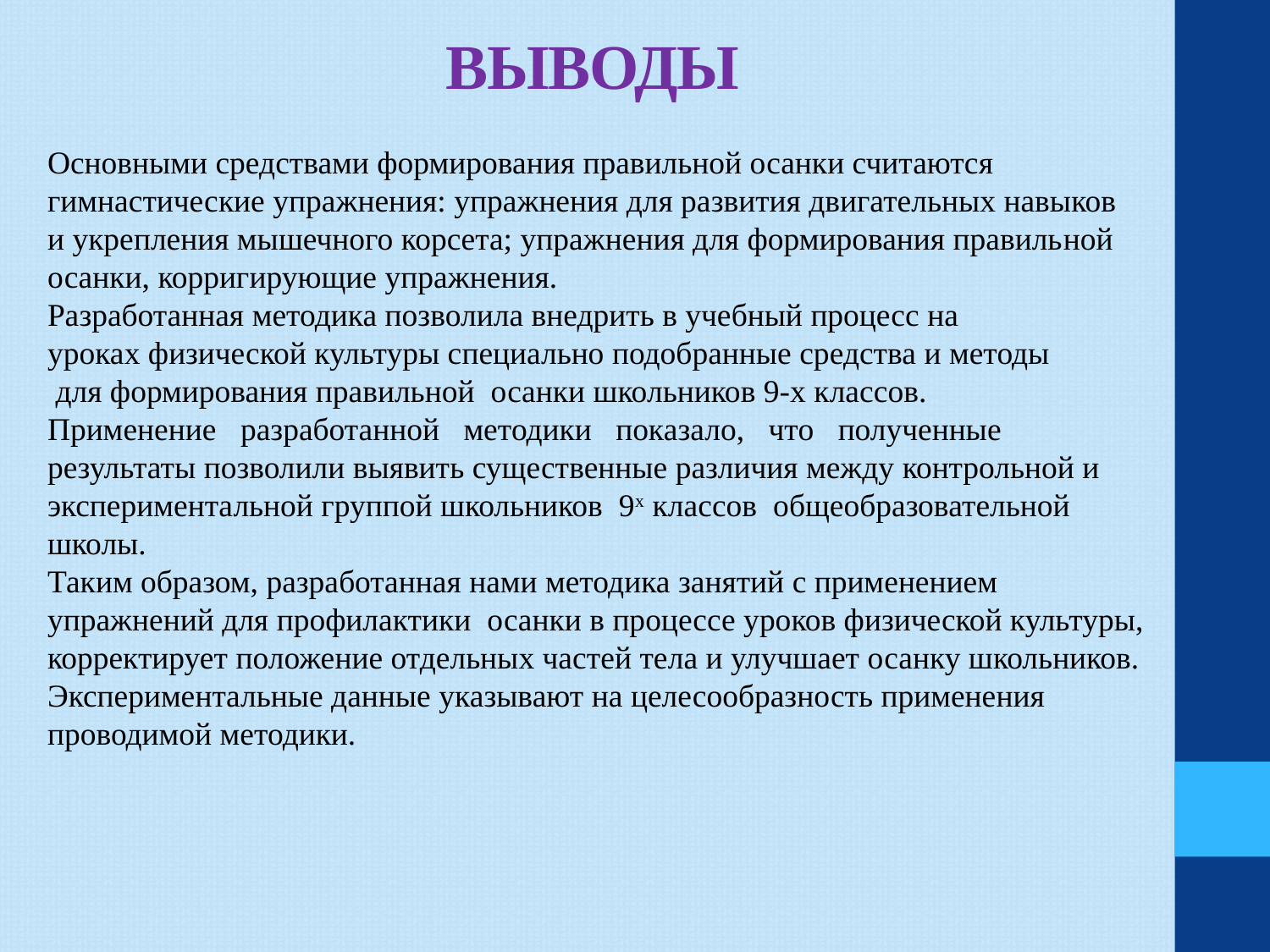

# ВЫВОДЫ
Основными средствами формирования правильной осанки считаются
гимнастические упражнения: упражнения для развития двигательных навыков
и укрепления мышечного корсета; упражнения для формирования правиль­ной осанки, корригирующие упражнения.
Разработанная методика позволила внедрить в учебный процесс на
уроках физической культуры специально подобранные средства и методы
 для формирования правильной  осанки школьников 9-х классов.
Применение   разработанной   методики   показало,   что   полученные
результаты позволили выявить существенные различия между контрольной и
экспериментальной группой школьников  9х классов  общеобразовательной
школы.
Таким образом, разработанная нами методика занятий с применением упражнений для профилактики  осанки в процессе уроков физической культуры, корректирует положение отдельных частей тела и улучшает осанку школьников. Экспериментальные данные указывают на целесообразность применения проводимой методики.